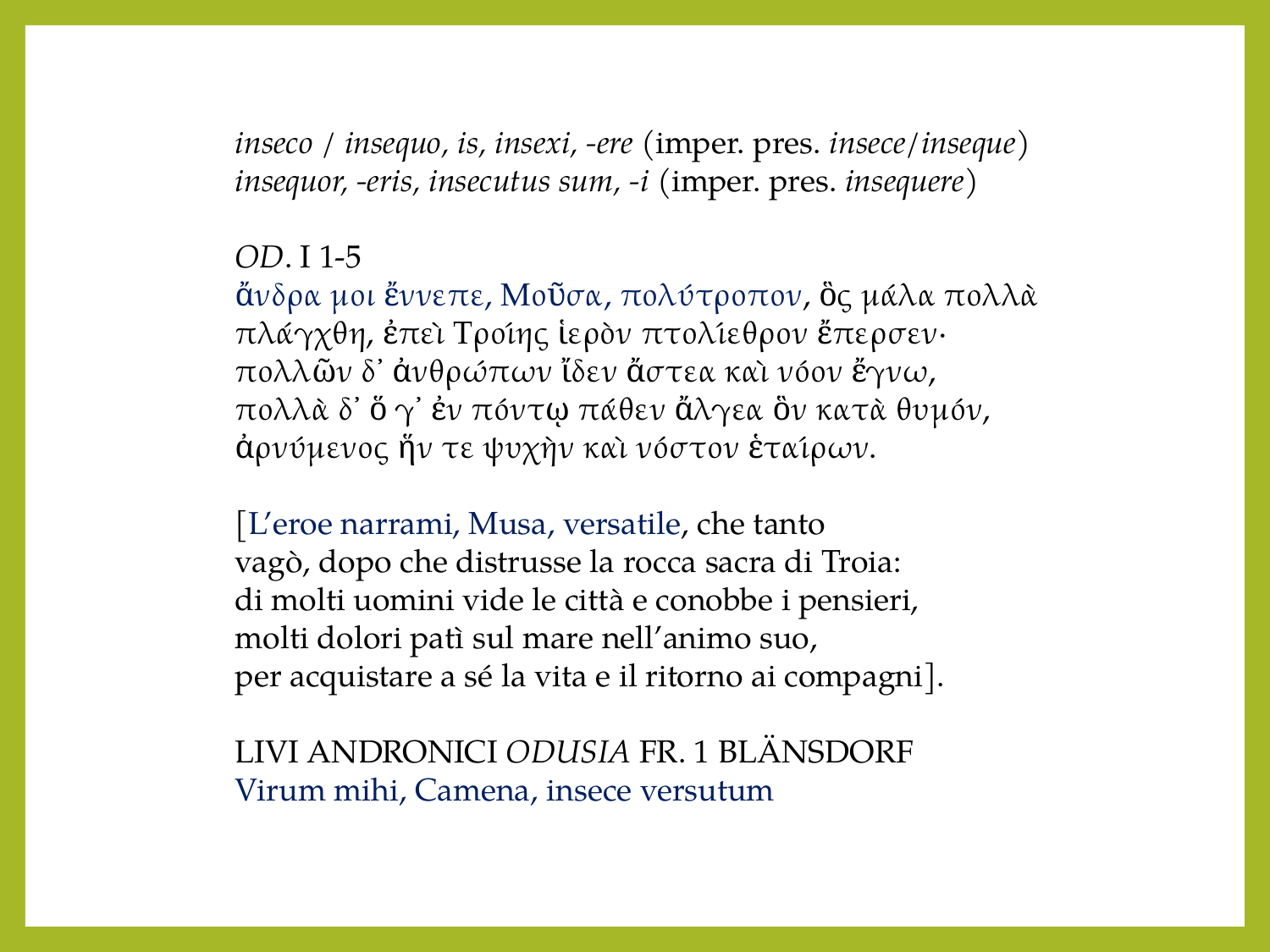

inseco / insequo, is, insexi, -ere (imper. pres. insece/inseque)
insequor, -eris, insecutus sum, -i (imper. pres. insequere)

Od. I 1-5
ἄνδρα μοι ἔννεπε, Μοῦσα, πολύτροπον, ὃς μάλα πολλὰ
πλάγχθη, ἐπεὶ Τροίης ἱερὸν πτολίεθρον ἔπερσεν·
πολλῶν δ᾽ ἀνθρώπων ἴδεν ἄστεα καὶ νόον ἔγνω,
πολλὰ δ᾽ ὅ γ᾽ ἐν πόντῳ πάθεν ἄλγεα ὃν κατὰ θυμόν,
ἀρνύμενος ἥν τε ψυχὴν καὶ νόστον ἑταίρων.

[L’eroe narrami, Musa, versatile, che tanto
vagò, dopo che distrusse la rocca sacra di Troia:
di molti uomini vide le città e conobbe i pensieri,
molti dolori patì sul mare nell’animo suo,
per acquistare a sé la vita e il ritorno ai compagni].

Livi Andronici Odusia fr. 1 Blänsdorf
Virum mihi, Camena, insece versutum